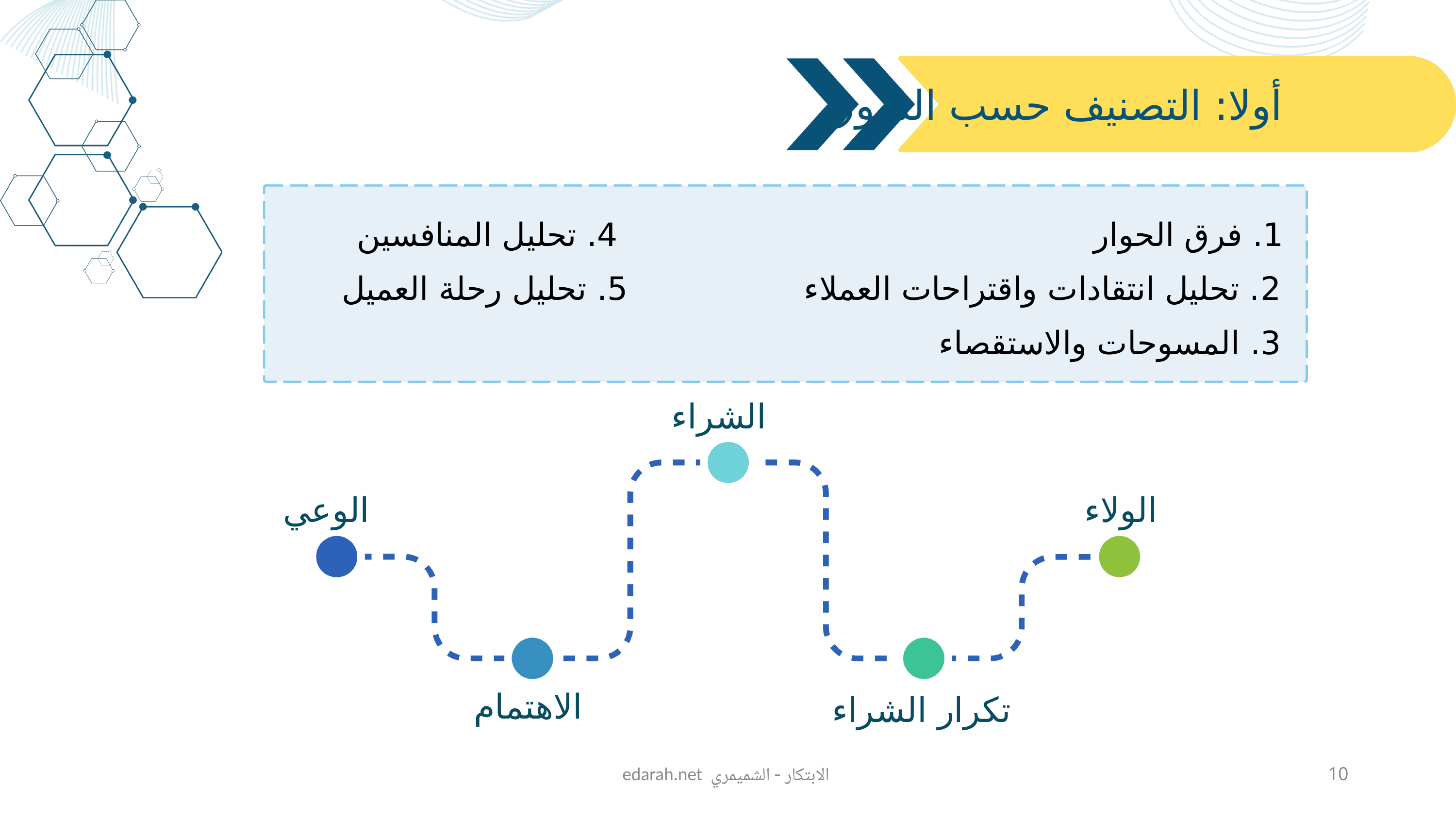

أولا: التصنيف حسب السوق

 4. تحليل المنافسين
5. تحليل رحلة العميل
1. فرق الحوار
2. تحليل انتقادات واقتراحات العملاء
3. المسوحات والاستقصاء
الشراء

الوعي
الولاء
الاهتمام
تكرار الشراء
edarah.net  الابتكار - الشميمري
10